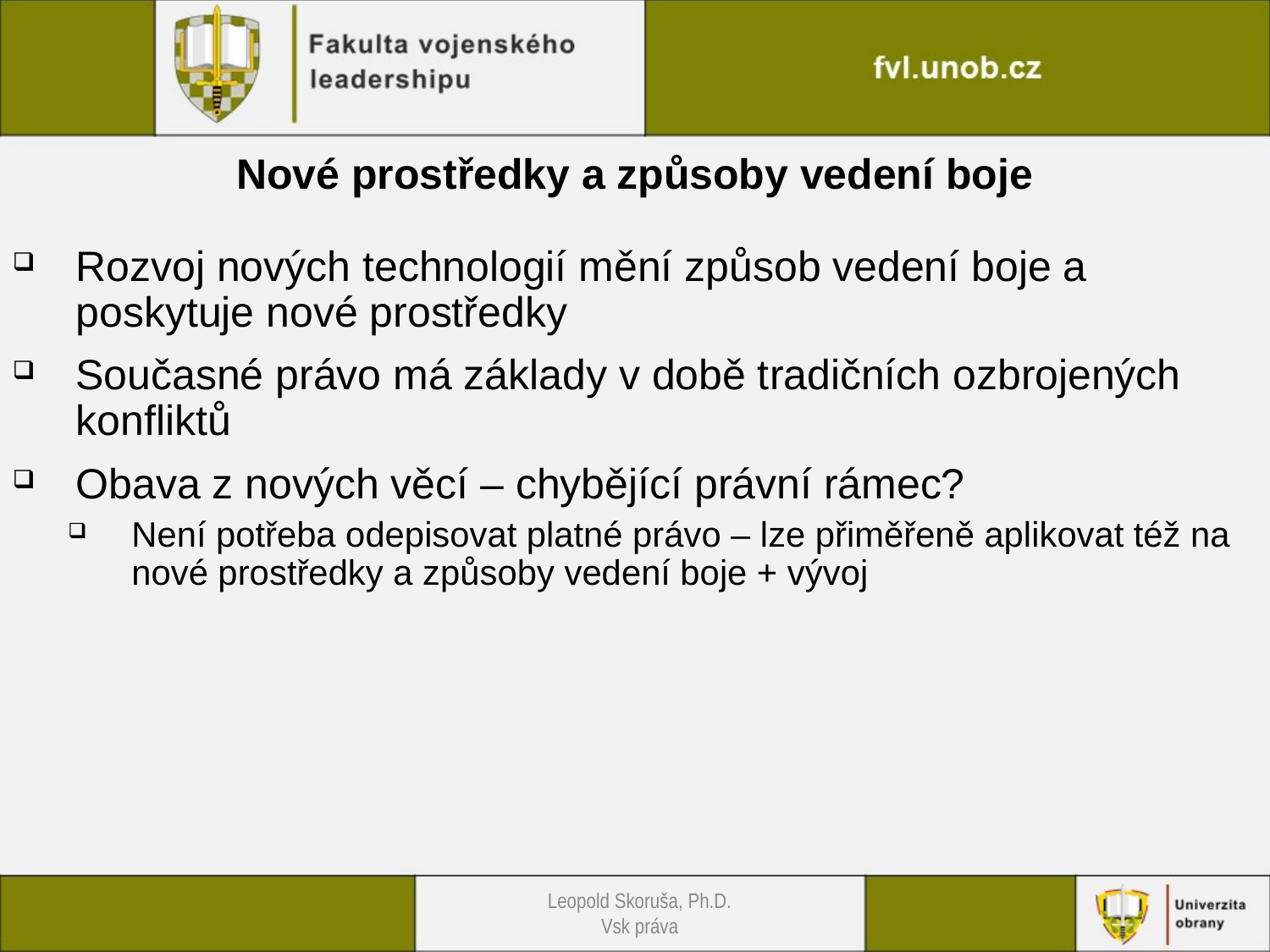

Nové prostředky a způsoby vedení boje

Rozvoj nových technologií mění způsob vedení boje a poskytuje nové prostředky
Současné právo má základy v době tradičních ozbrojených konfliktů
Obava z nových věcí – chybějící právní rámec?
Není potřeba odepisovat platné právo – lze přiměřeně aplikovat též na nové prostředky a způsoby vedení boje + vývoj

Leopold Skoruša, Ph.D.
Vsk práva